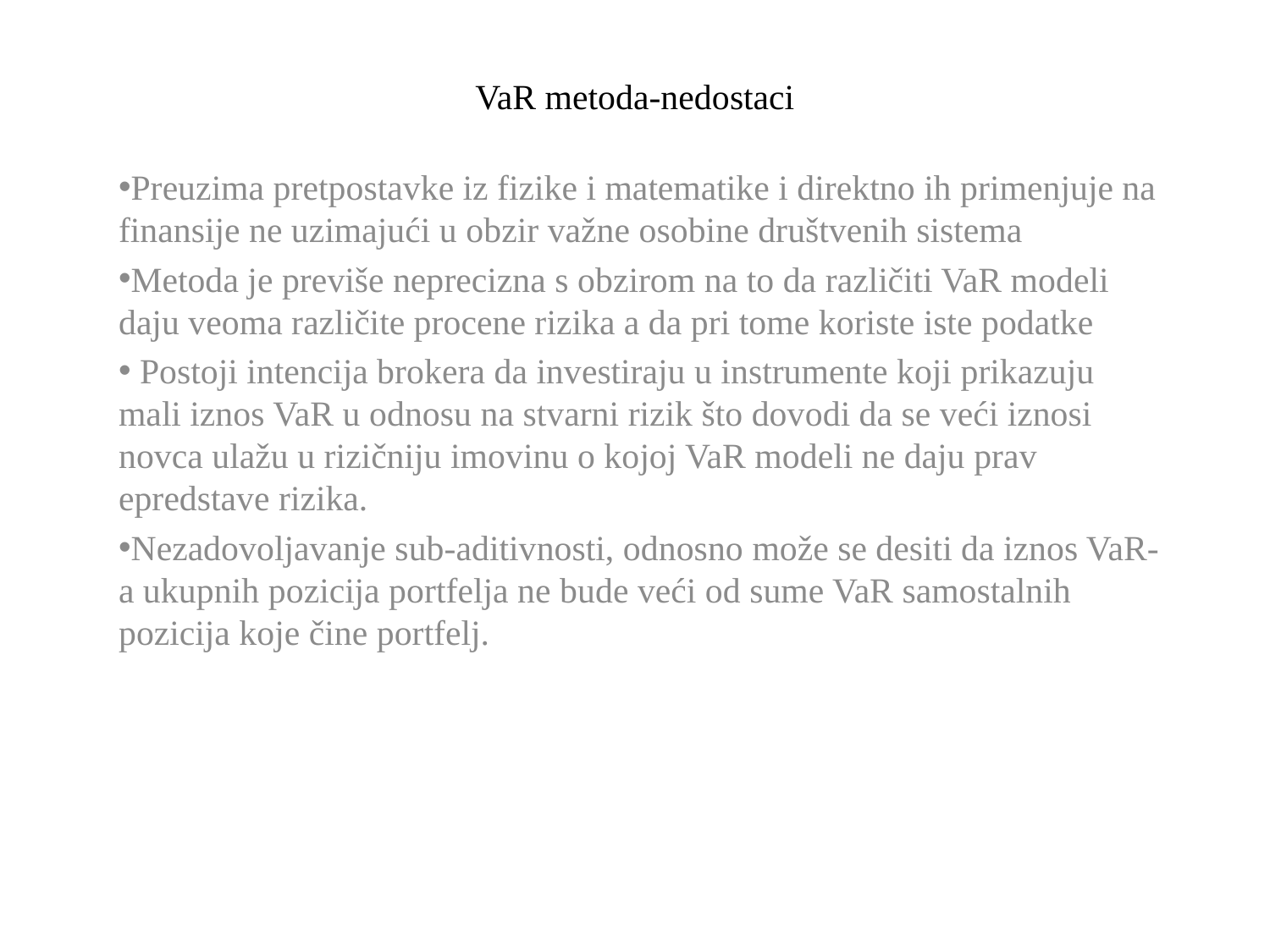

# VaR metoda-nedostaci
Preuzima pretpostavke iz fizike i matematike i direktno ih primenjuje na finansije ne uzimajući u obzir važne osobine društvenih sistema
Metoda je previše neprecizna s obzirom na to da različiti VaR modeli daju veoma različite procene rizika a da pri tome koriste iste podatke
 Postoji intencija brokera da investiraju u instrumente koji prikazuju mali iznos VaR u odnosu na stvarni rizik što dovodi da se veći iznosi novca ulažu u rizičniju imovinu o kojoj VaR modeli ne daju prav epredstave rizika.
Nezadovoljavanje sub-aditivnosti, odnosno može se desiti da iznos VaR-a ukupnih pozicija portfelja ne bude veći od sume VaR samostalnih pozicija koje čine portfelj.